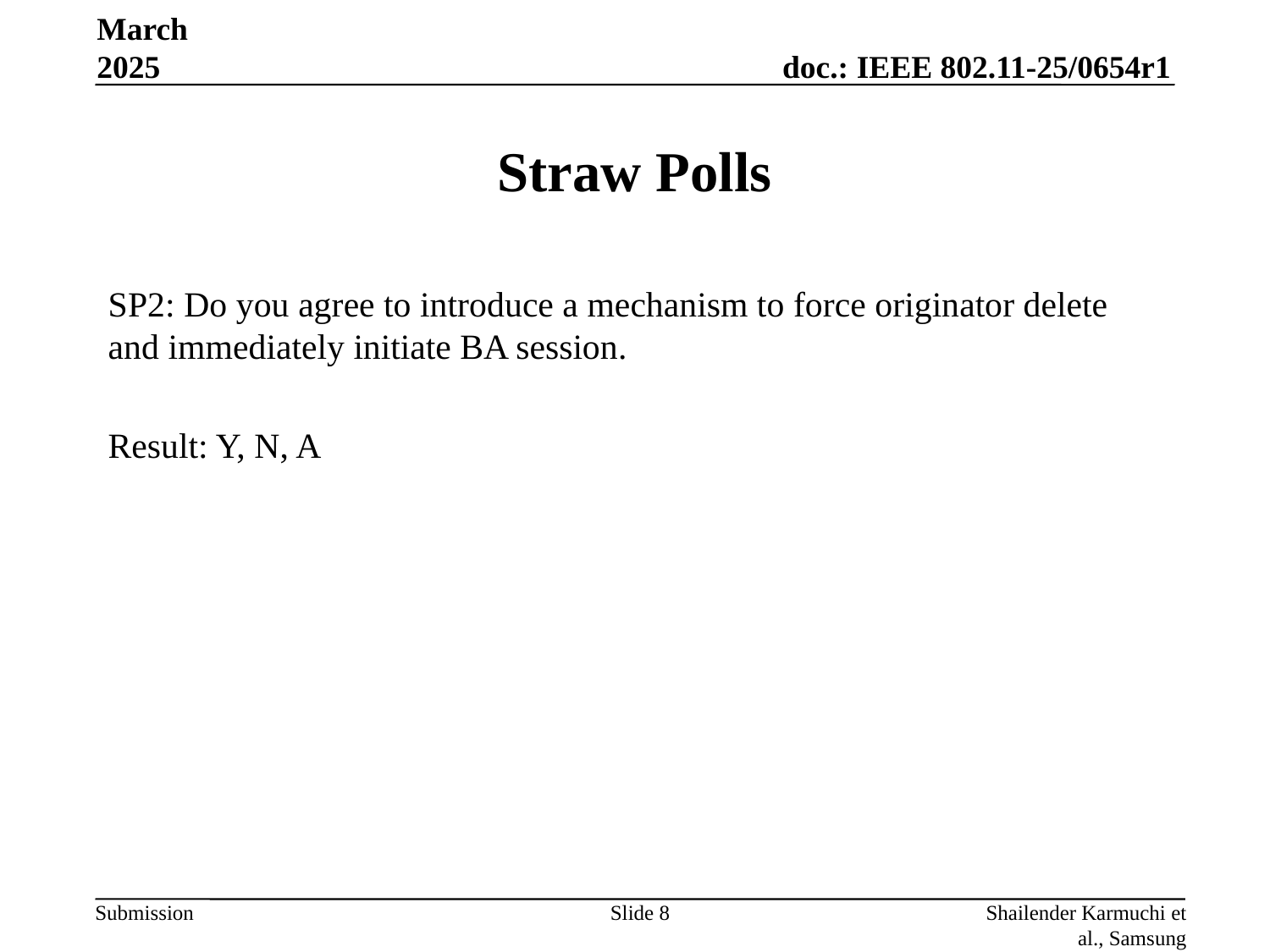

March 2025
# Straw Polls
SP2: Do you agree to introduce a mechanism to force originator delete and immediately initiate BA session.

Result: Y, N, A
Slide 8
Shailender Karmuchi et al., Samsung